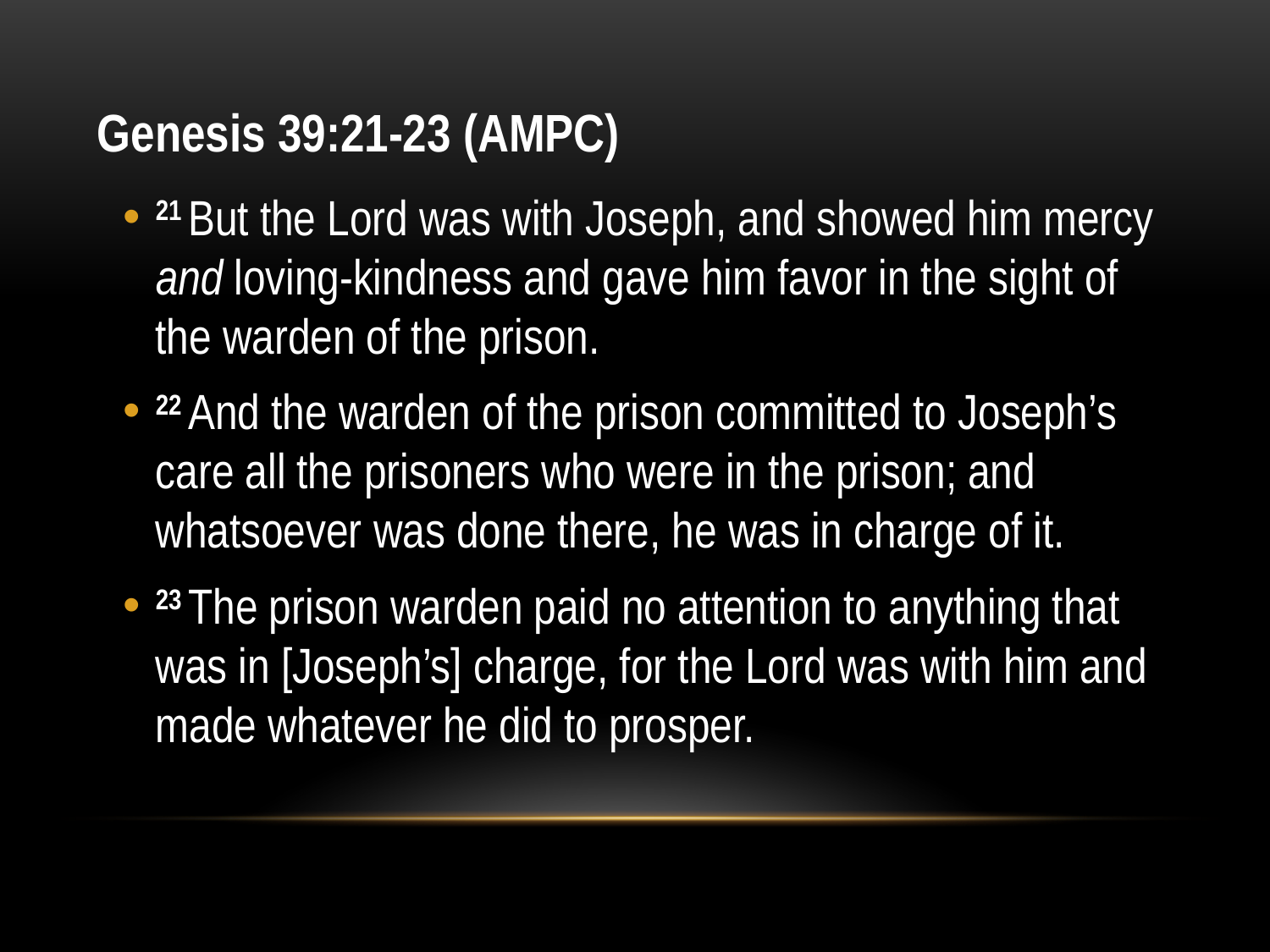

# Genesis 39:21-23 (AMPC)
21 But the Lord was with Joseph, and showed him mercy and loving-kindness and gave him favor in the sight of the warden of the prison.
22 And the warden of the prison committed to Joseph’s care all the prisoners who were in the prison; and whatsoever was done there, he was in charge of it.
23 The prison warden paid no attention to anything that was in [Joseph’s] charge, for the Lord was with him and made whatever he did to prosper.